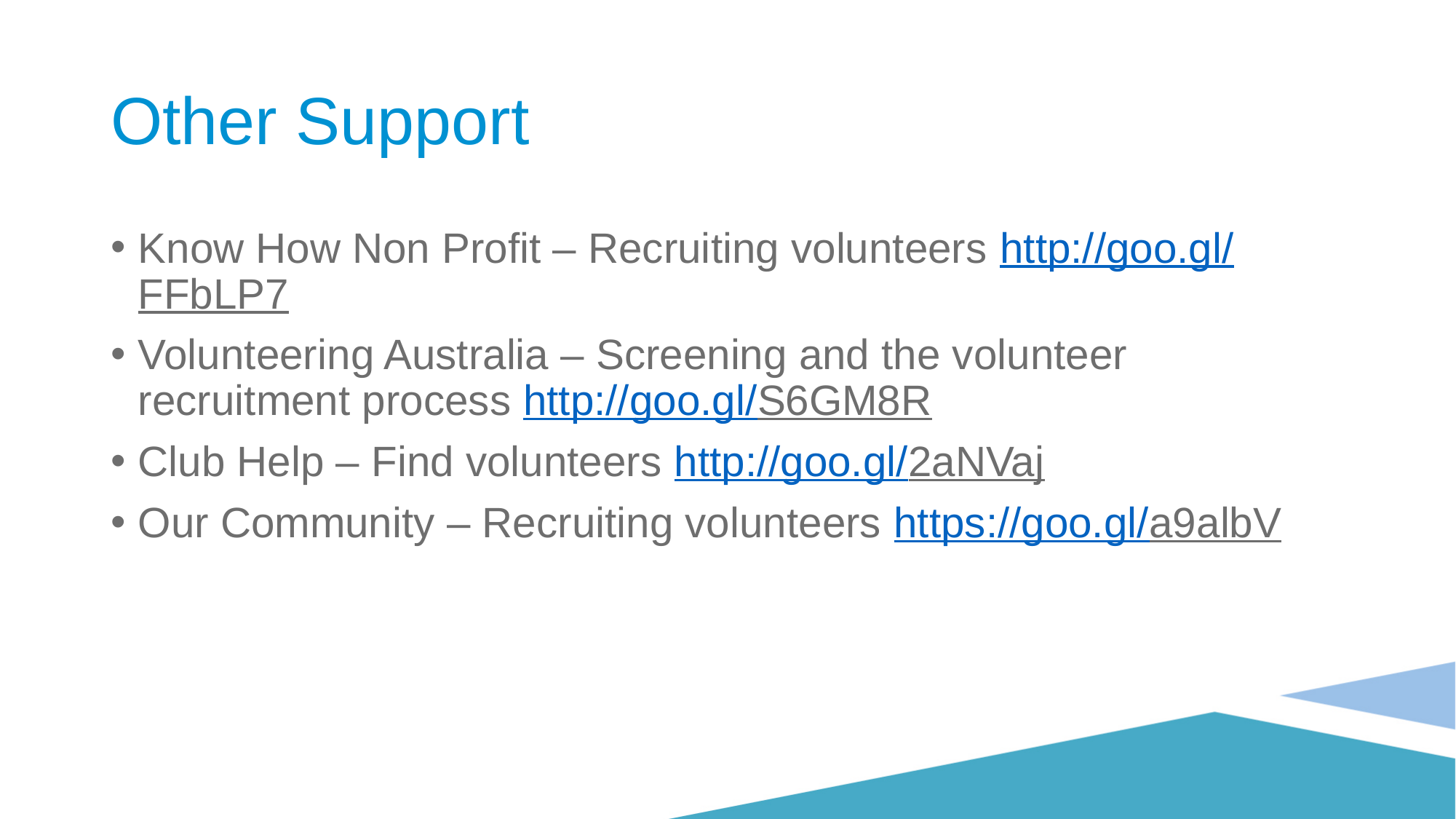

# Other Support
Know How Non Profit – Recruiting volunteers http://goo.gl/FFbLP7
Volunteering Australia – Screening and the volunteer recruitment process http://goo.gl/S6GM8R
Club Help – Find volunteers http://goo.gl/2aNVaj
Our Community – Recruiting volunteers https://goo.gl/a9albV